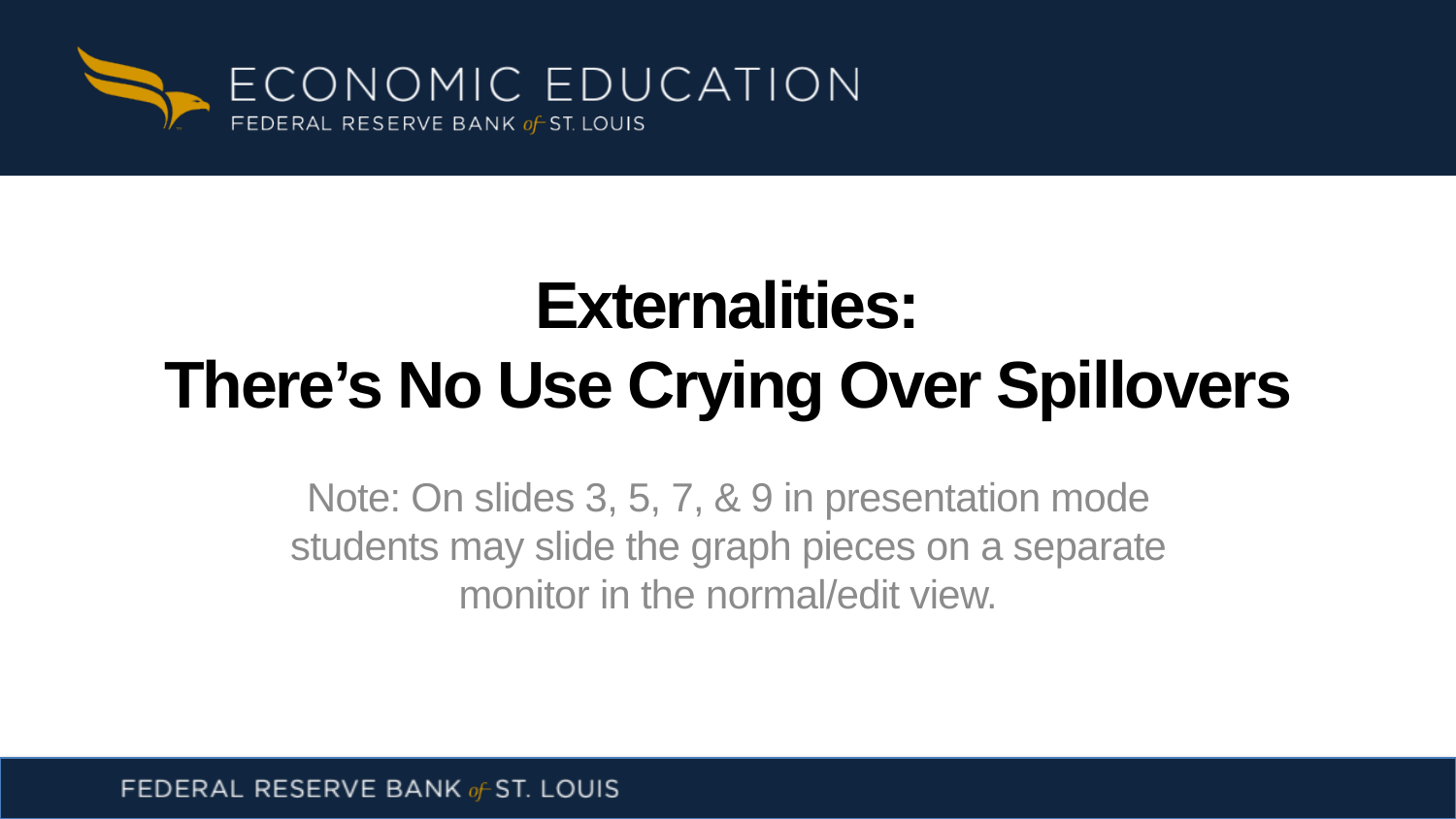

# Externalities: There’s No Use Crying Over Spillovers
Note: On slides 3, 5, 7, & 9 in presentation mode students may slide the graph pieces on a separate monitor in the normal/edit view.